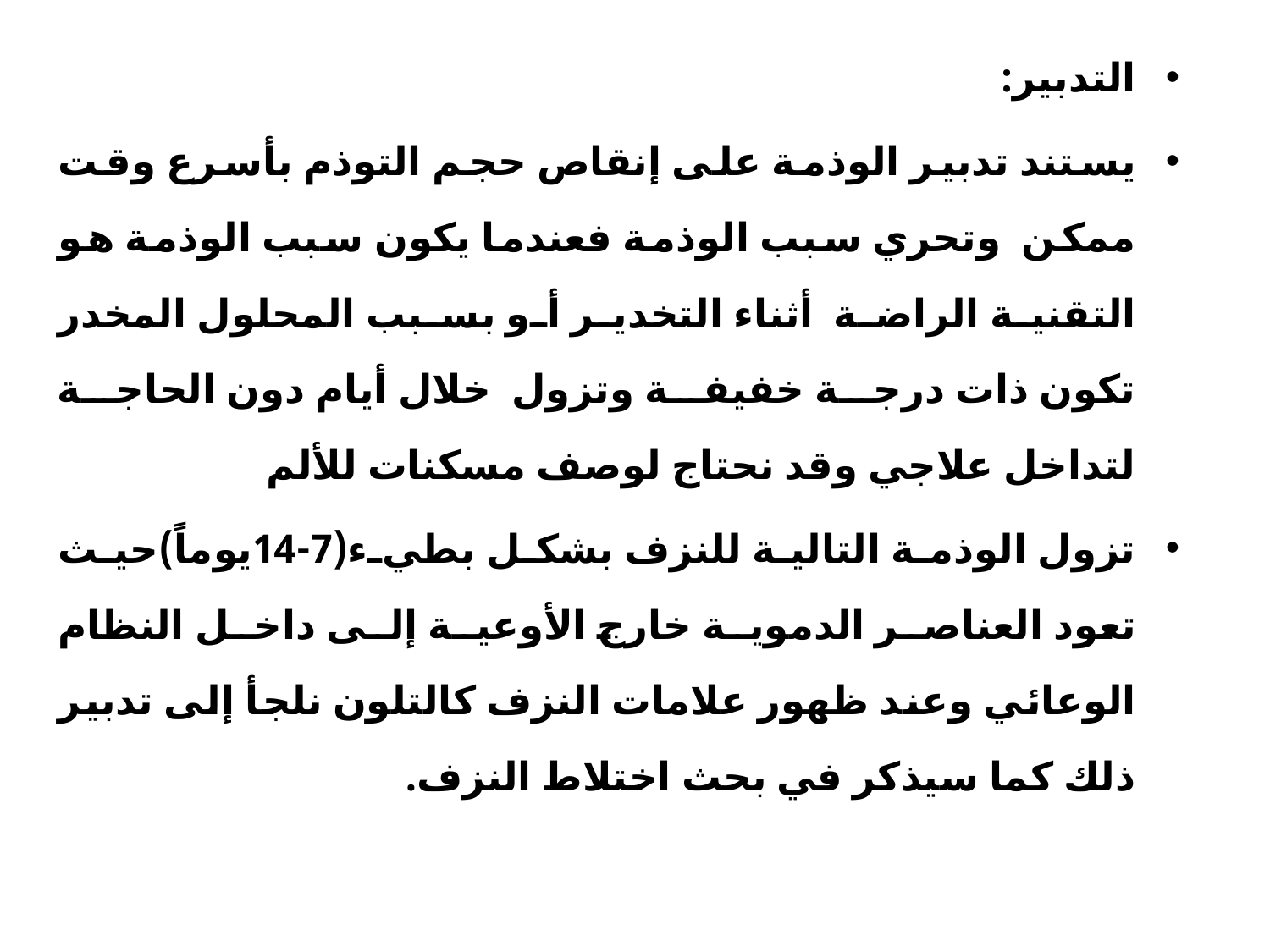

التدبير:
يستند تدبير الوذمة على إنقاص حجم التوذم بأسرع وقت ممكن  وتحري سبب الوذمة فعندما يكون سبب الوذمة هو التقنية الراضة  أثناء التخدير أو بسبب المحلول المخدر تكون ذات درجة خفيفة وتزول  خلال أيام دون الحاجة لتداخل علاجي وقد نحتاج لوصف مسكنات للألم
تزول الوذمة التالية للنزف بشكل بطيء(7-14يوماً)حيث تعود العناصر الدموية خارج الأوعية إلى داخل النظام الوعائي وعند ظهور علامات النزف كالتلون نلجأ إلى تدبير ذلك كما سيذكر في بحث اختلاط النزف.